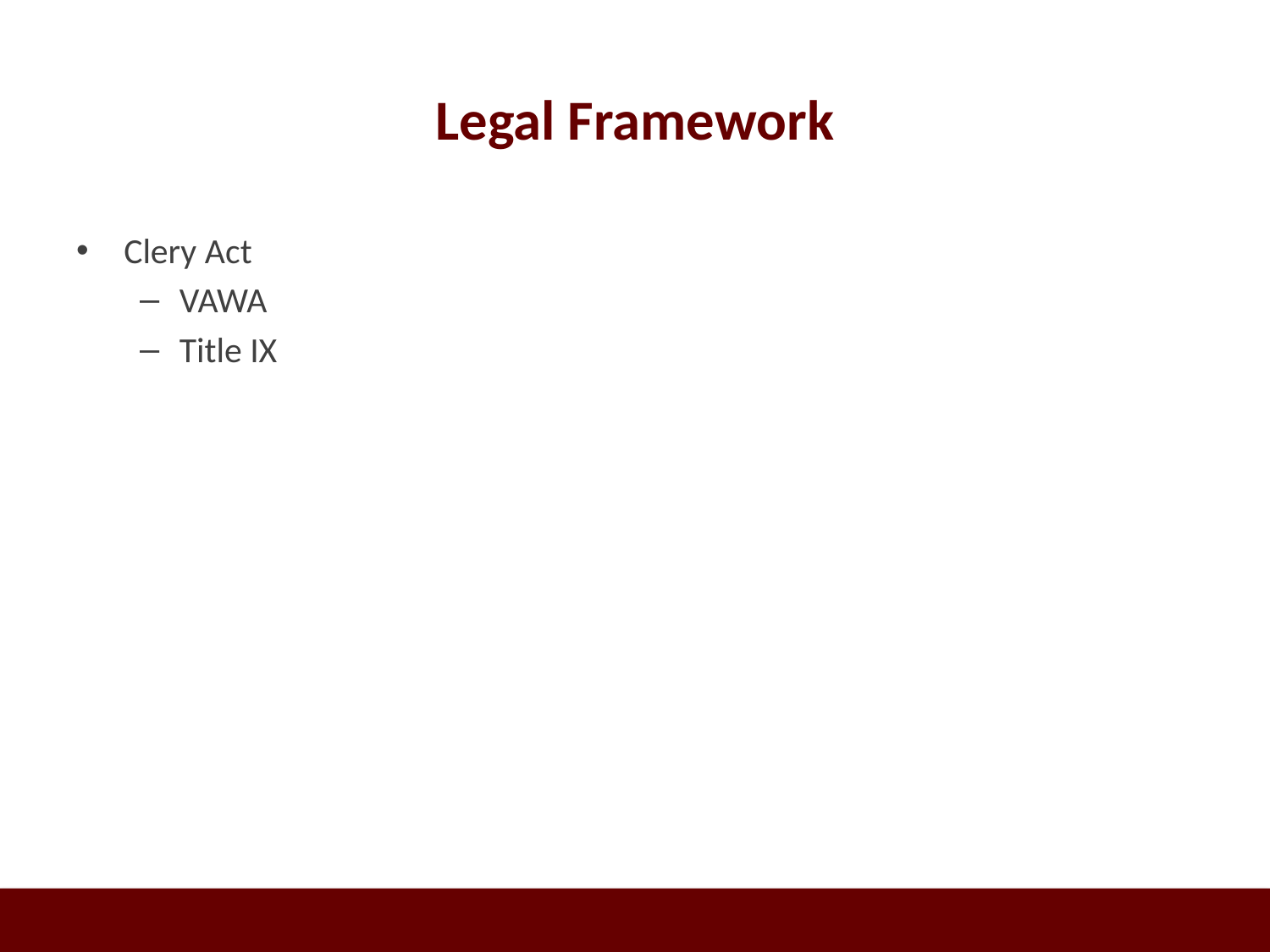

# Legal Framework
Clery Act
VAWA
Title IX